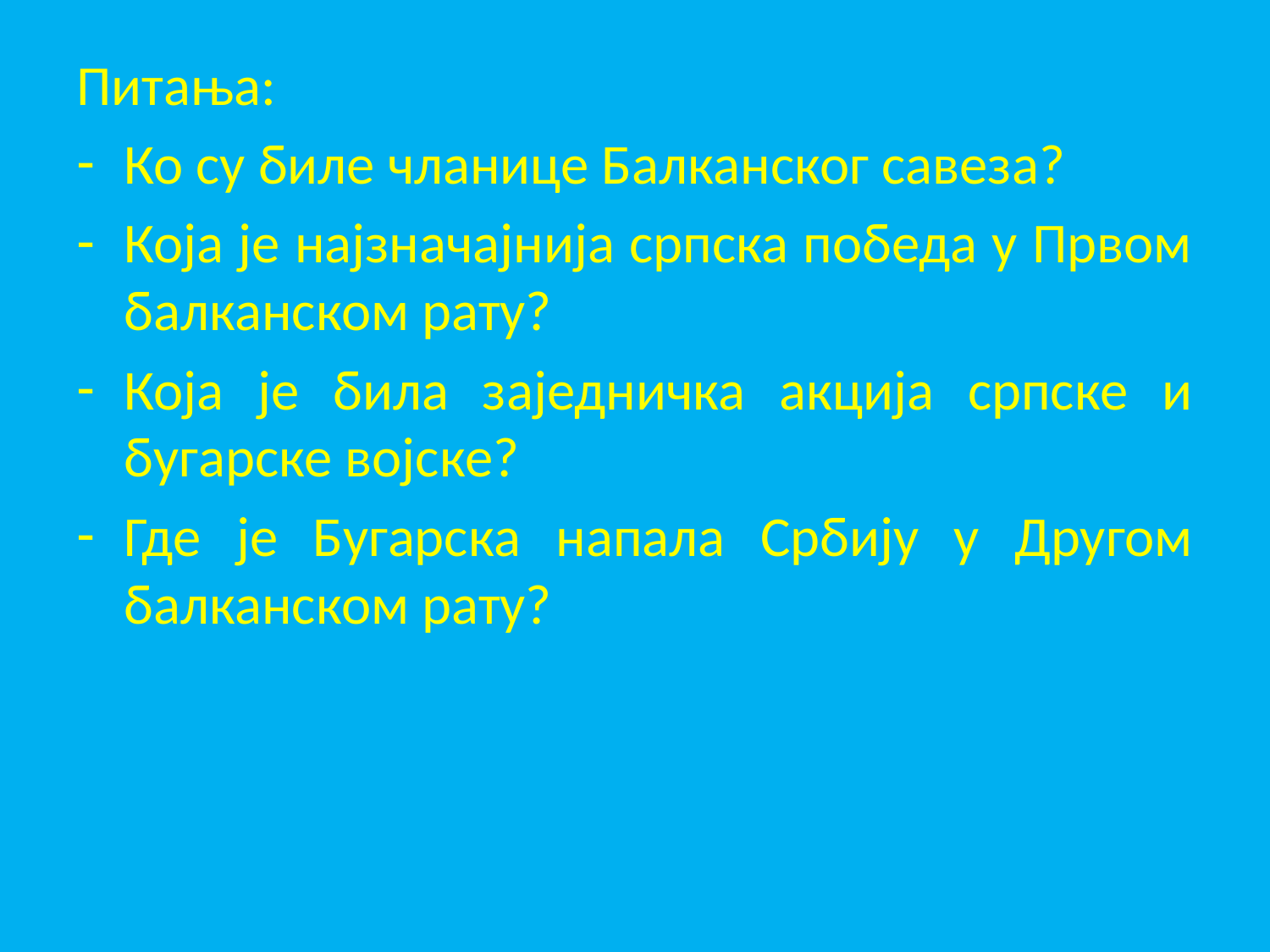

Питања:
Ко су биле чланице Балканског савеза?
Која је најзначајнија српска победа у Првом балканском рату?
Која је била заједничка акција српске и бугарске војске?
Где је Бугарска напала Србију у Другом балканском рату?